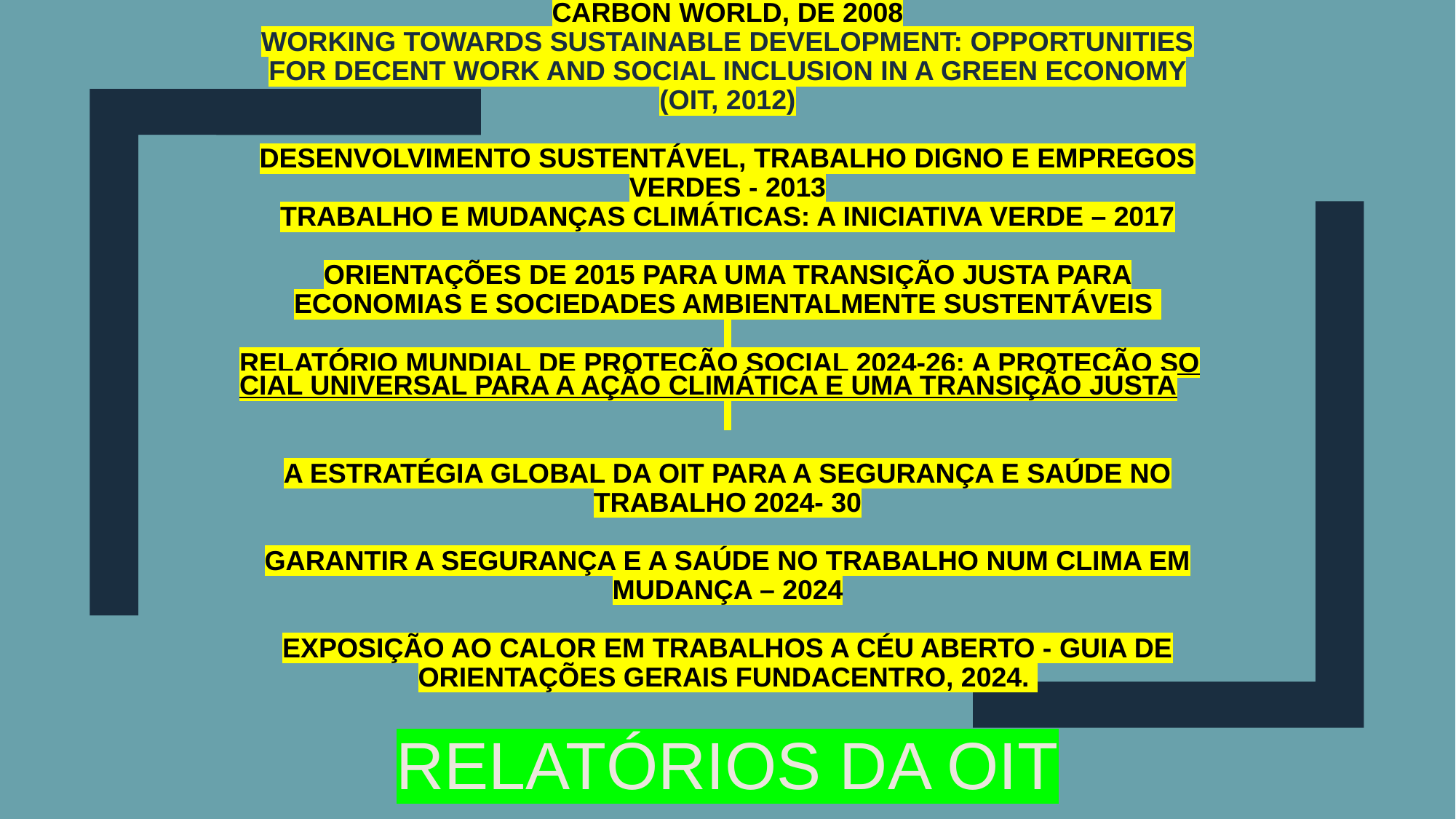

# GREEN JOBS: TOWARDS DECENT WORK IN A SUSTAINABLE, LOW-CARBON WORLD, DE 2008 WORKING TOWARDS SUSTAINABLE DEVELOPMENT: OPPORTUNITIES FOR DECENT WORK AND SOCIAL INCLUSION IN A GREEN ECONOMY (OIT, 2012) DESENVOLVIMENTO SUSTENTÁVEL, TRABALHO DIGNO E EMPREGOS VERDES - 2013 TRABALHO E MUDANÇAS CLIMÁTICAS: A INICIATIVA VERDE – 2017 ORIENTAÇÕES DE 2015 PARA UMA TRANSIÇÃO JUSTA PARA ECONOMIAS E SOCIEDADES AMBIENTALMENTE SUSTENTÁVEIS  RELATÓRIO MUNDIAL DE PROTEÇÃO SOCIAL 2024-26: A PROTEÇÃO SOCIAL UNIVERSAL PARA A AÇÃO CLIMÁTICA E UMA TRANSIÇÃO JUSTA  A ESTRATÉGIA GLOBAL DA OIT PARA A SEGURANÇA E SAÚDE NO TRABALHO 2024- 30 GARANTIR A SEGURANÇA E A SAÚDE NO TRABALHO NUM CLIMA EM MUDANÇA – 2024 EXPOSIÇÃO AO CALOR EM TRABALHOS A CÉU ABERTO - GUIA DE ORIENTAÇÕES GERAIS FUNDACENTRO, 2024.
RELATÓRIOS DA OIT